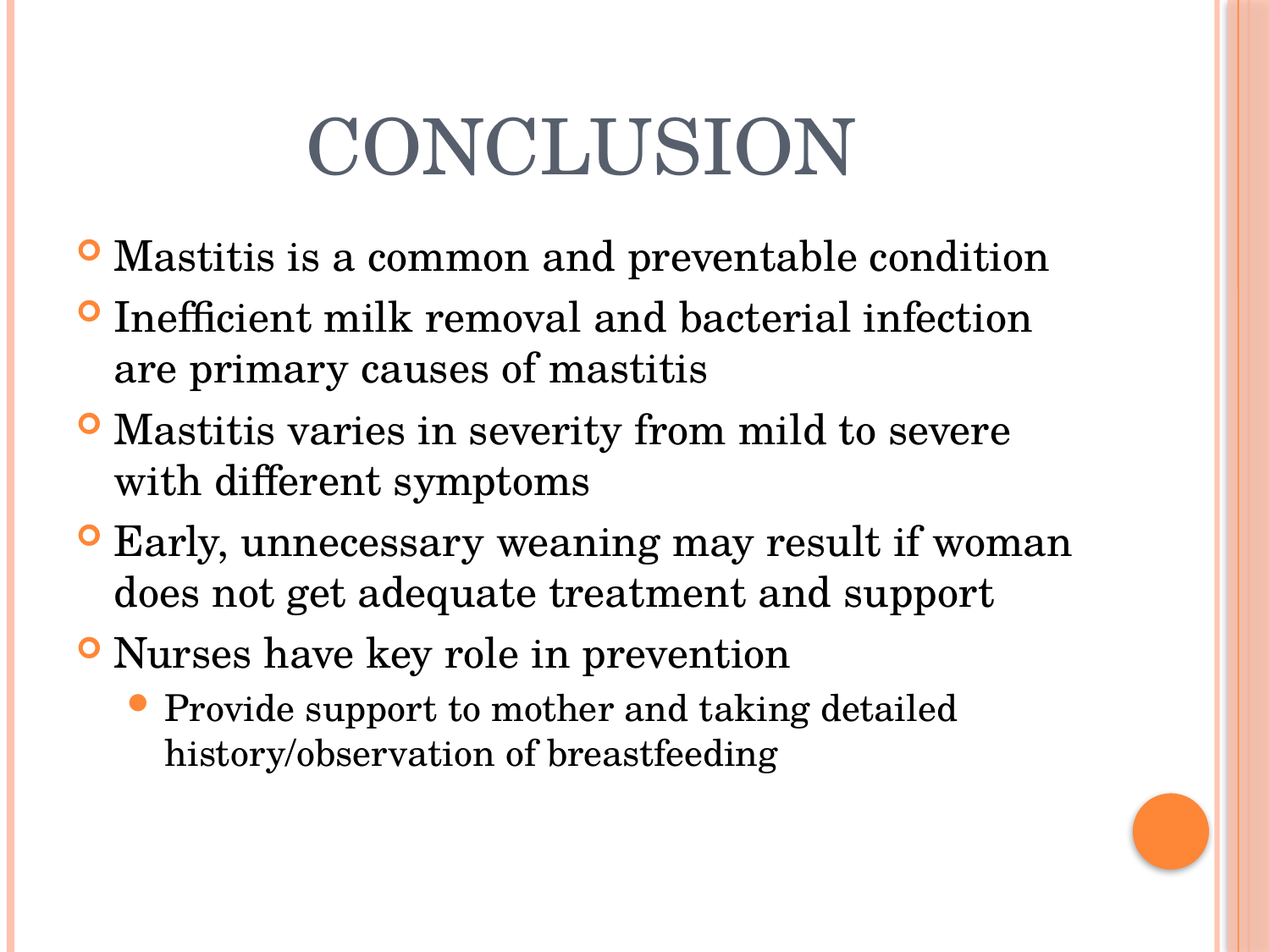

# Conclusion
Mastitis is a common and preventable condition
Inefficient milk removal and bacterial infection are primary causes of mastitis
Mastitis varies in severity from mild to severe with different symptoms
Early, unnecessary weaning may result if woman does not get adequate treatment and support
Nurses have key role in prevention
Provide support to mother and taking detailed history/observation of breastfeeding